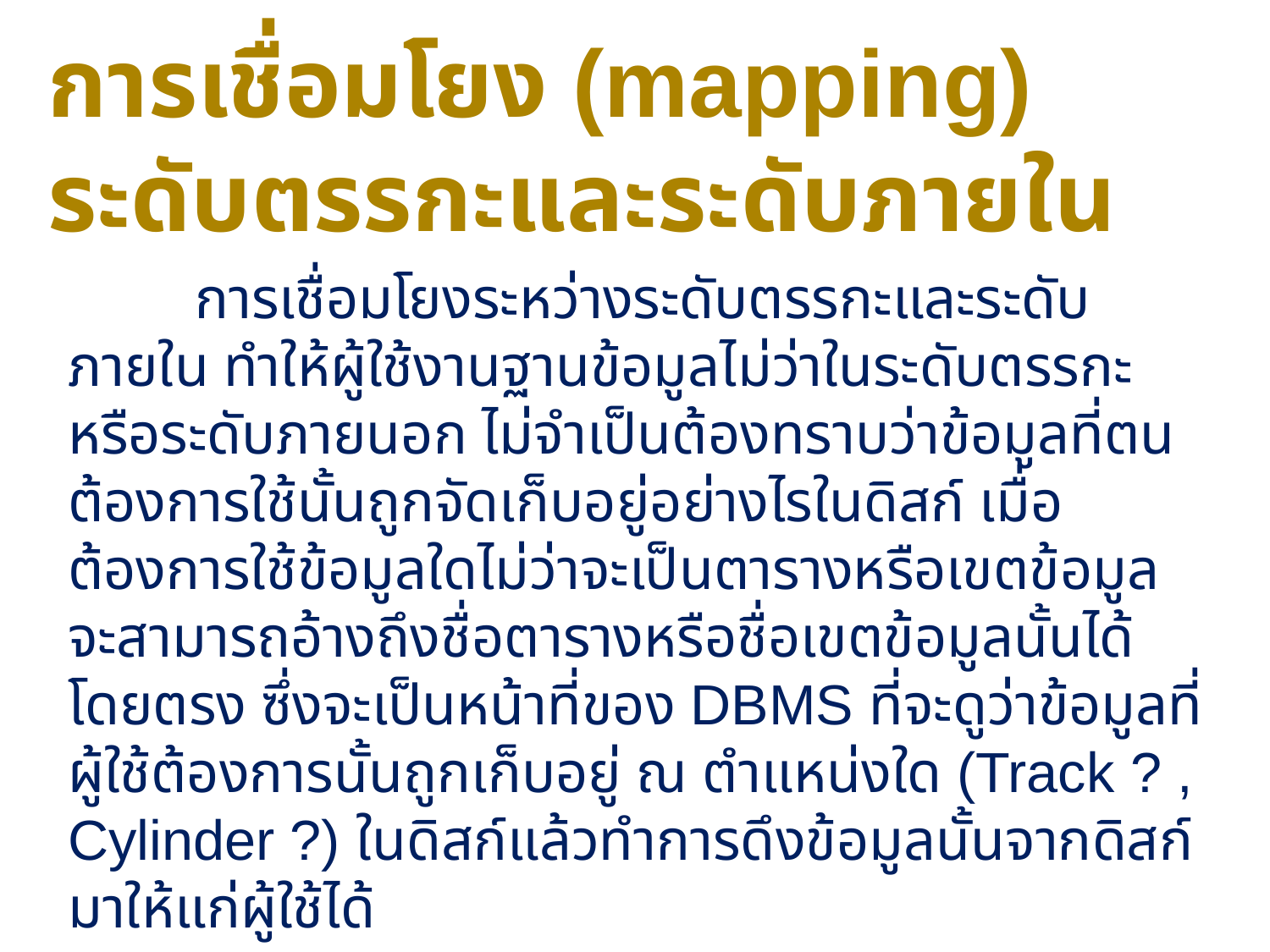

# การเชื่อมโยง (mapping) ระดับตรรกะและระดับภายใน
	การเชื่อมโยงระหว่างระดับตรรกะและระดับภายใน ทำให้ผู้ใช้งานฐานข้อมูลไม่ว่าในระดับตรรกะหรือระดับภายนอก ไม่จำเป็นต้องทราบว่าข้อมูลที่ตนต้องการใช้นั้นถูกจัดเก็บอยู่อย่างไรในดิสก์ เมื่อต้องการใช้ข้อมูลใดไม่ว่าจะเป็นตารางหรือเขตข้อมูล จะสามารถอ้างถึงชื่อตารางหรือชื่อเขตข้อมูลนั้นได้โดยตรง ซึ่งจะเป็นหน้าที่ของ DBMS ที่จะดูว่าข้อมูลที่ผู้ใช้ต้องการนั้นถูกเก็บอยู่ ณ ตำแหน่งใด (Track ? , Cylinder ?) ในดิสก์แล้วทำการดึงข้อมูลนั้นจากดิสก์มาให้แก่ผู้ใช้ได้